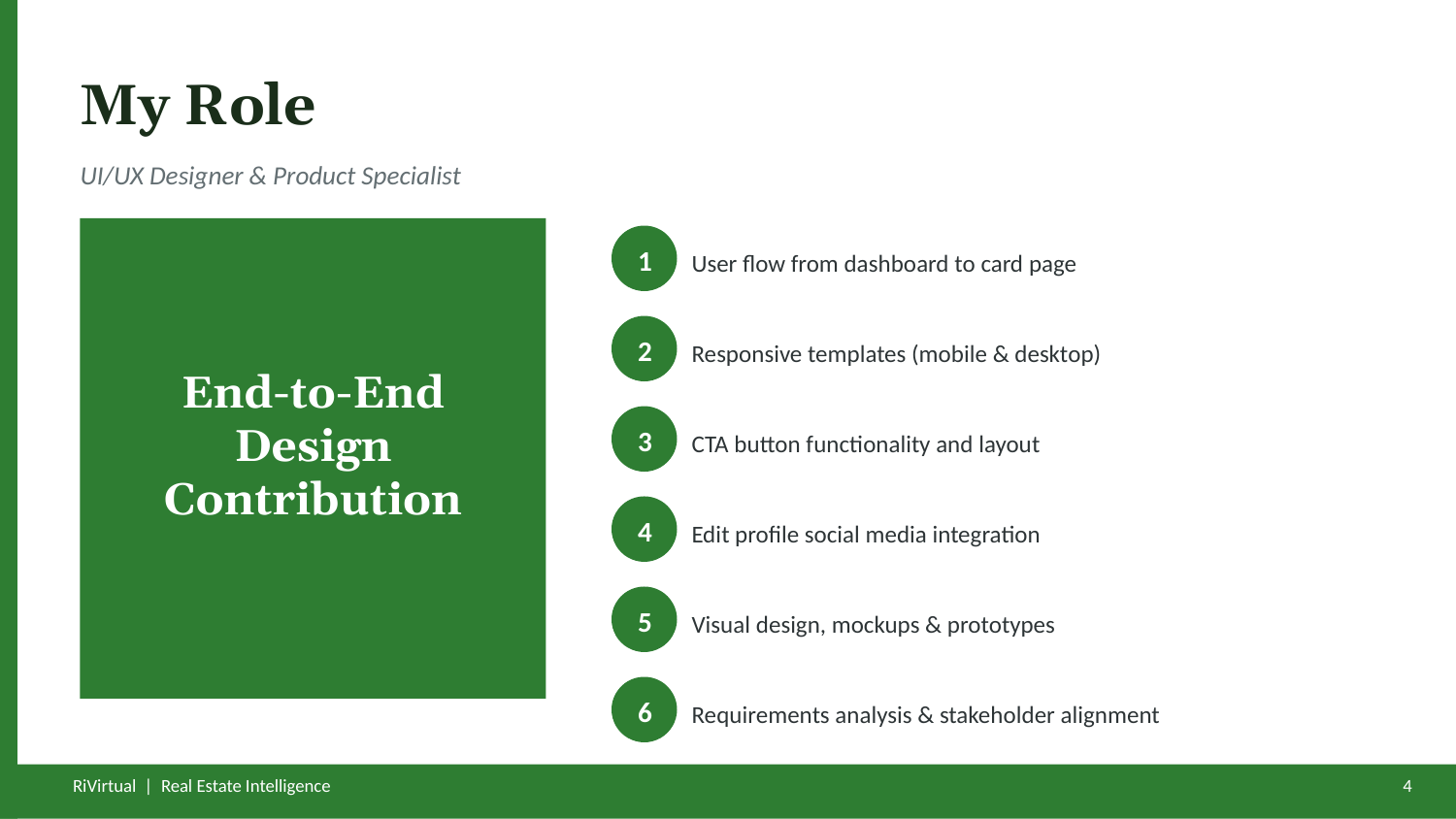

My Role
UI/UX Designer & Product Specialist

User flow from dashboard to card page

1
Responsive templates (mobile & desktop)

2
End-to-End
Design
Contribution
CTA button functionality and layout

3
Edit profile social media integration

4
Visual design, mockups & prototypes

5
Requirements analysis & stakeholder alignment

6
RiVirtual  |  Real Estate Intelligence
4